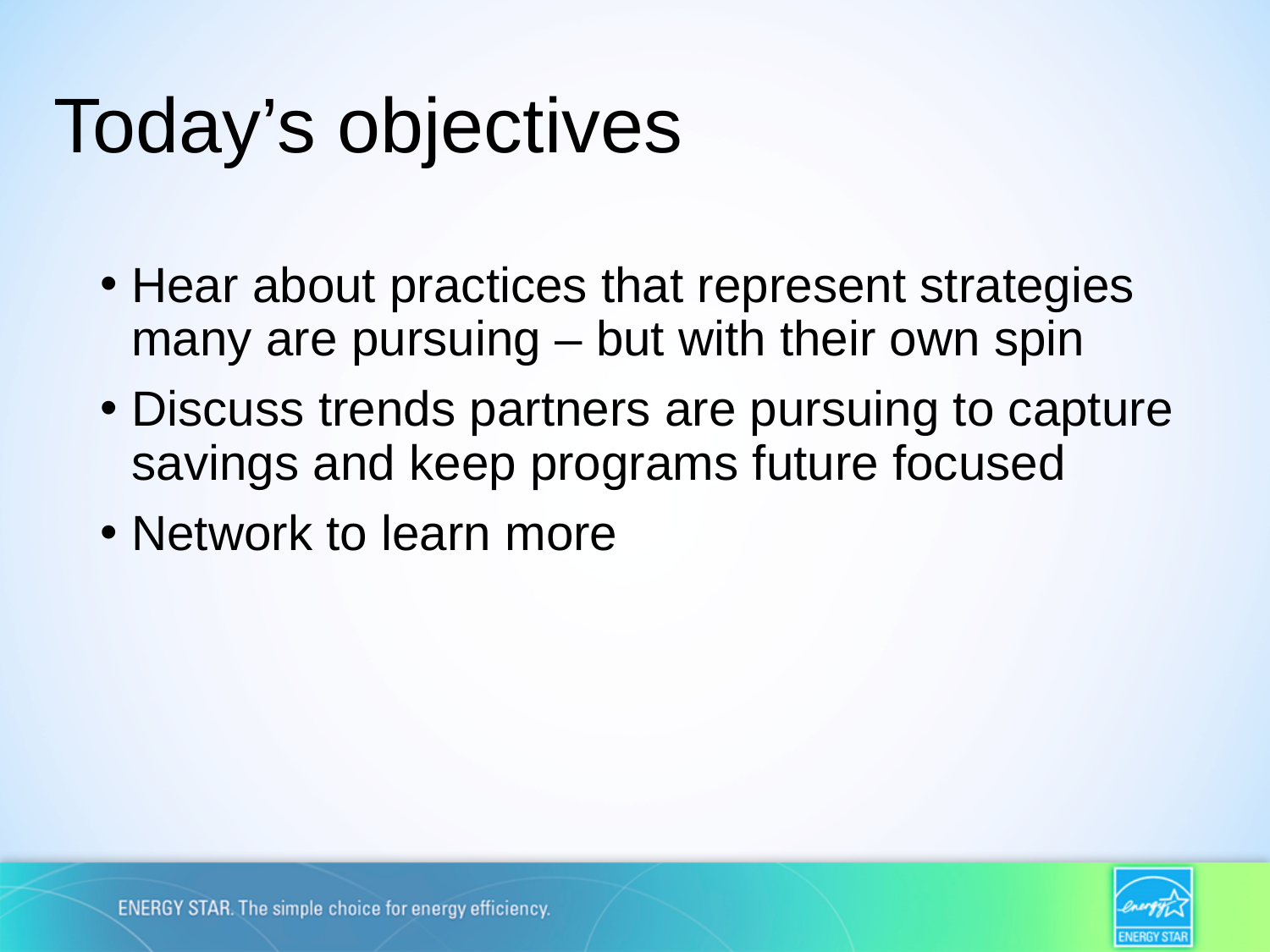

# Today’s objectives
Hear about practices that represent strategies many are pursuing – but with their own spin
Discuss trends partners are pursuing to capture savings and keep programs future focused
Network to learn more